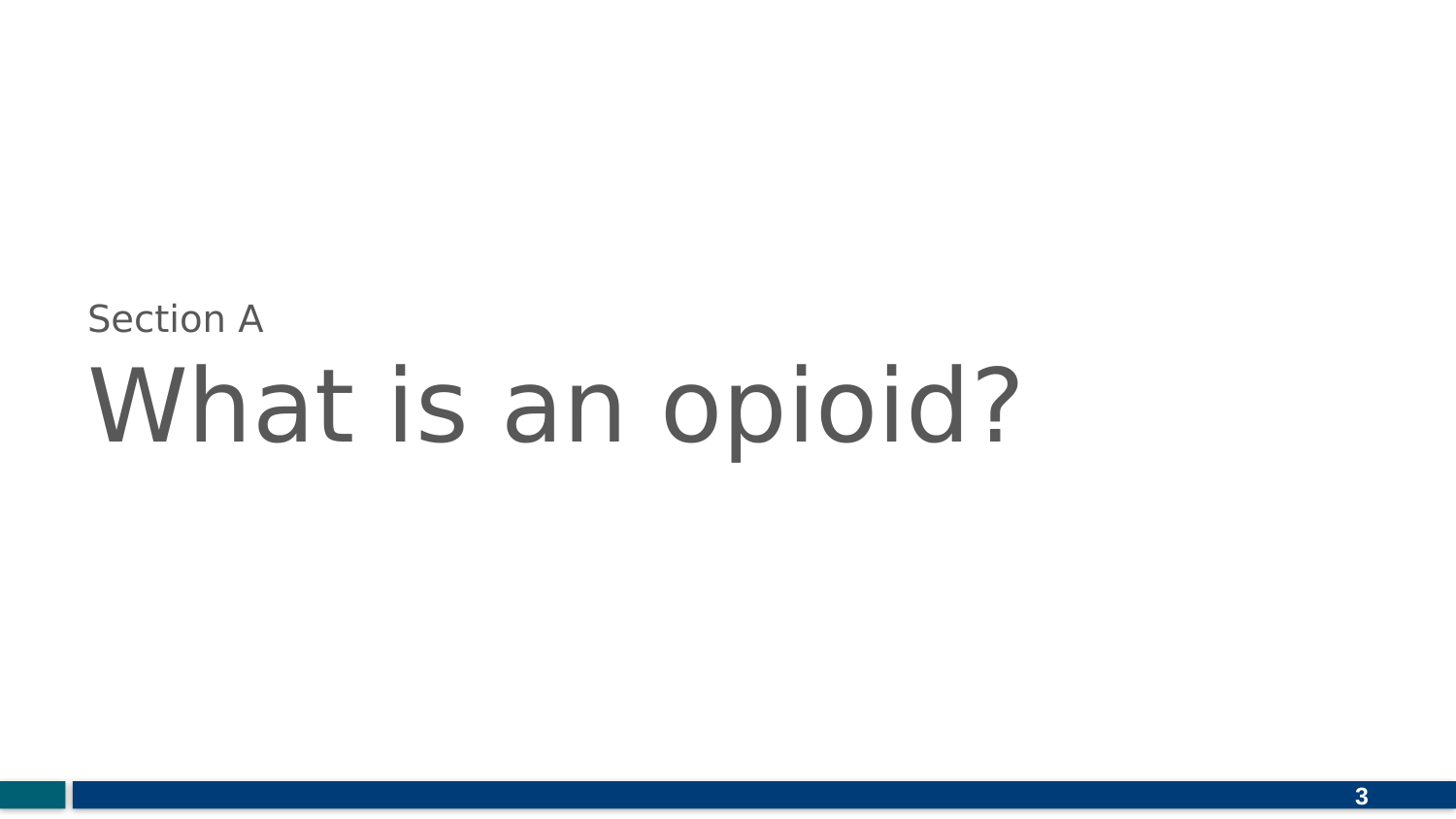

# Section A What is an opioid?